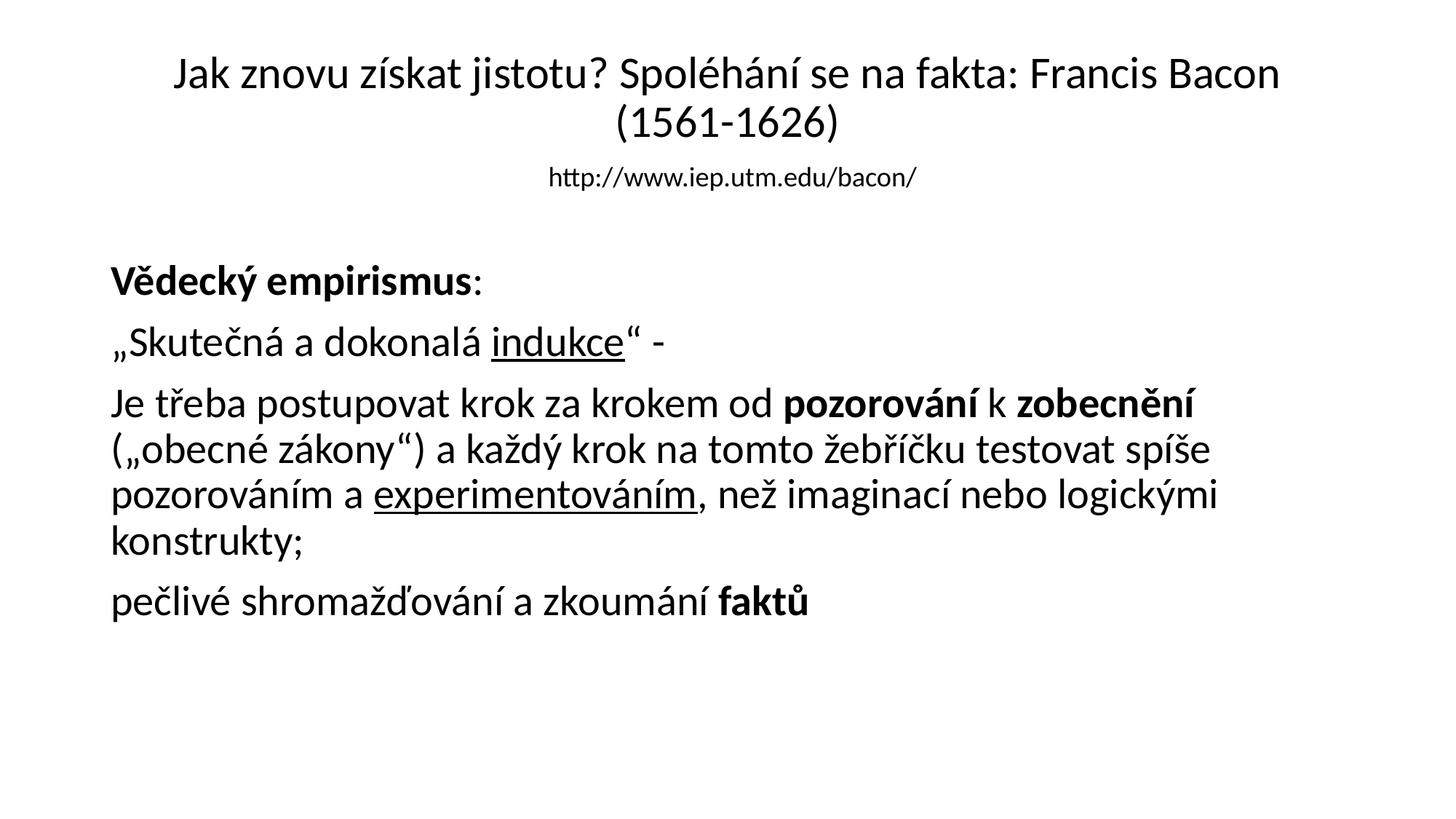

# Jak znovu získat jistotu? Spoléhání se na fakta: Francis Bacon (1561-1626) http://www.iep.utm.edu/bacon/
Vědecký empirismus:
„Skutečná a dokonalá indukce“ -
Je třeba postupovat krok za krokem od pozorování k zobecnění („obecné zákony“) a každý krok na tomto žebříčku testovat spíše pozorováním a experimentováním, než imaginací nebo logickými konstrukty;
pečlivé shromažďování a zkoumání faktů